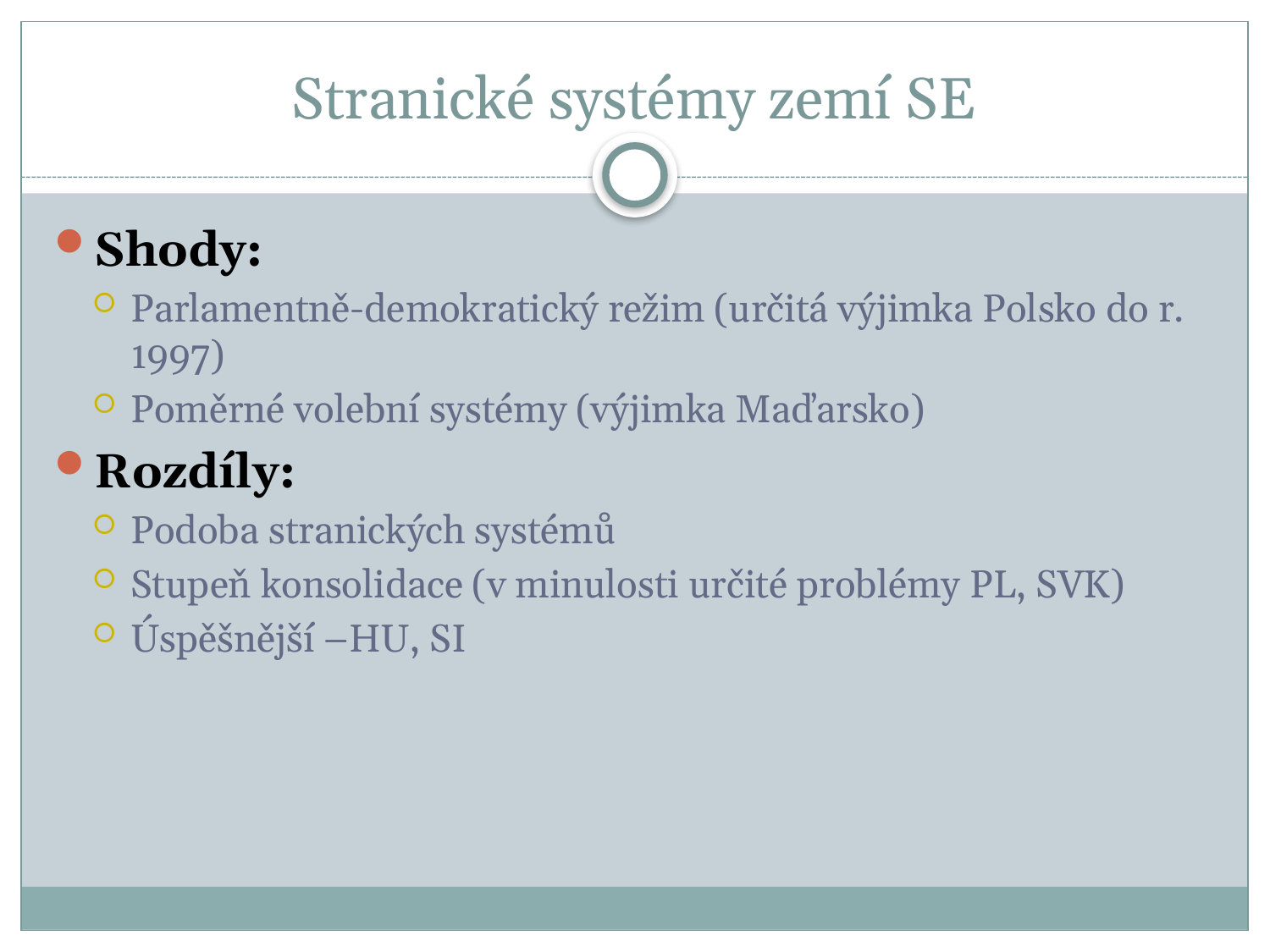

# Stranické systémy zemí SE
Shody:
Parlamentně-demokratický režim (určitá výjimka Polsko do r. 1997)
Poměrné volební systémy (výjimka Maďarsko)
Rozdíly:
Podoba stranických systémů
Stupeň konsolidace (v minulosti určité problémy PL, SVK)
Úspěšnější –HU, SI